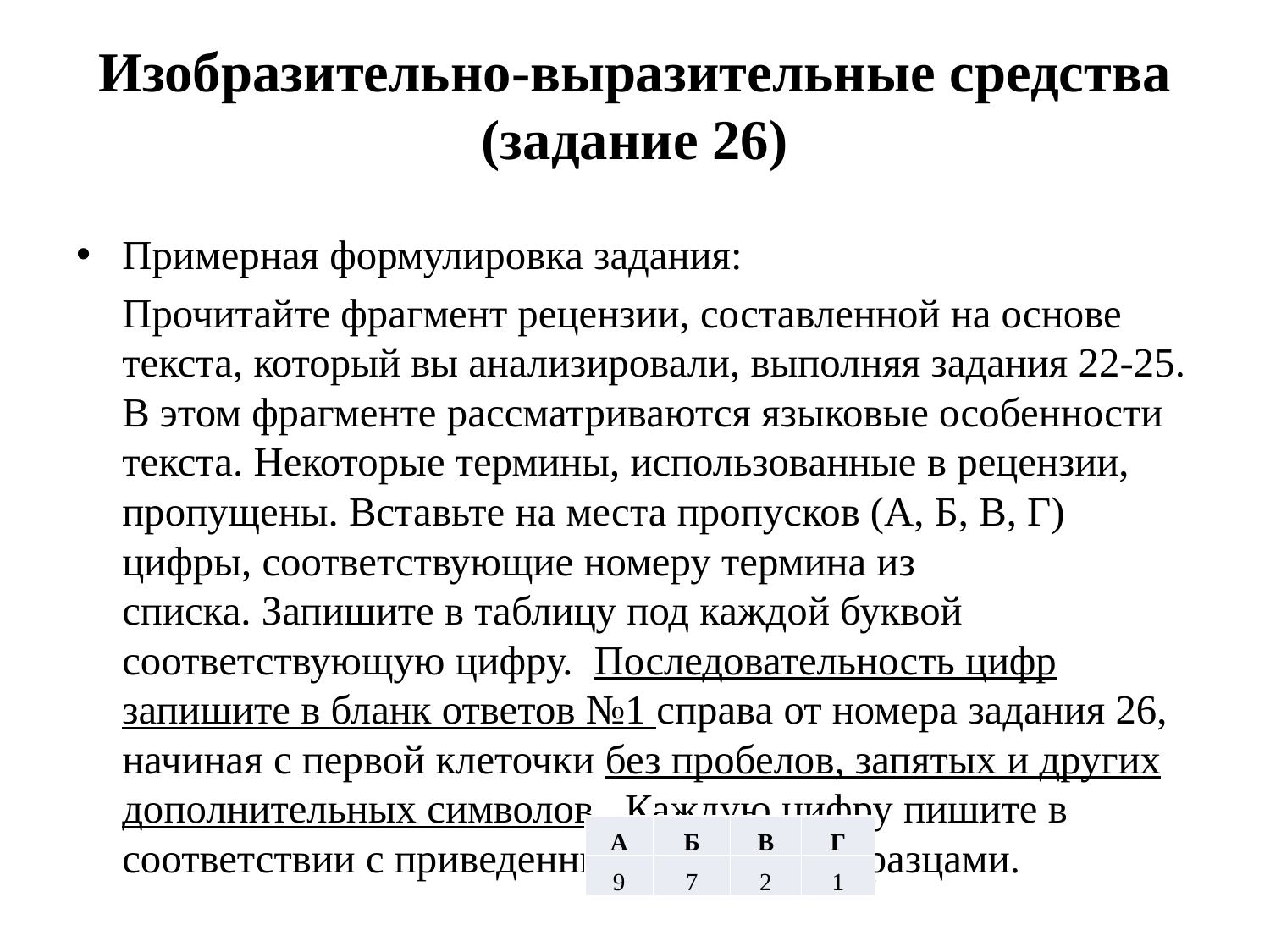

# Изобразительно-выразительные средства (задание 26)
Примерная формулировка задания:
		Прочитайте фрагмент рецензии, составленной на основе текста, который вы анализировали, выполняя задания 22-25.
В этом фрагменте рассматриваются языковые особенности текста. Некоторые термины, использованные в рецензии, пропущены. Вставьте на места пропусков (А, Б, В, Г) цифры, соответствующие номеру термина из списка. Запишите в таблицу под каждой буквой соответствующую цифру.  Последовательность цифр запишите в бланк ответов №1 справа от номера задания 26, начиная с первой клеточки без пробелов, запятых и других дополнительных символов.  Каждую цифру пишите в соответствии с приведенными в бланке образцами.

| А | Б | В | Г |
| --- | --- | --- | --- |
| 9 | 7 | 2 | 1 |